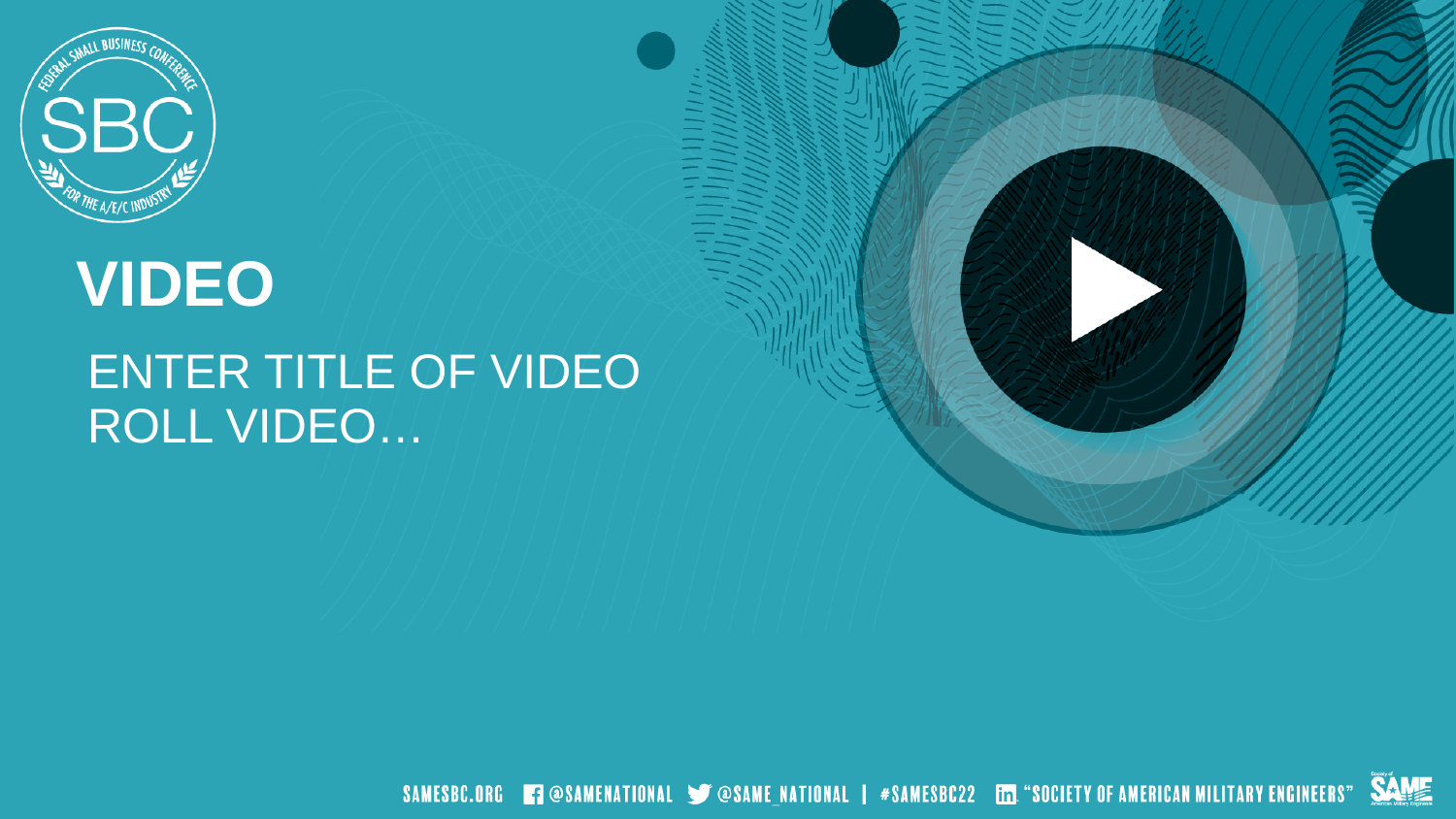

VIDEO
ENTER TITLE OF VIDEO
ROLL VIDEO…